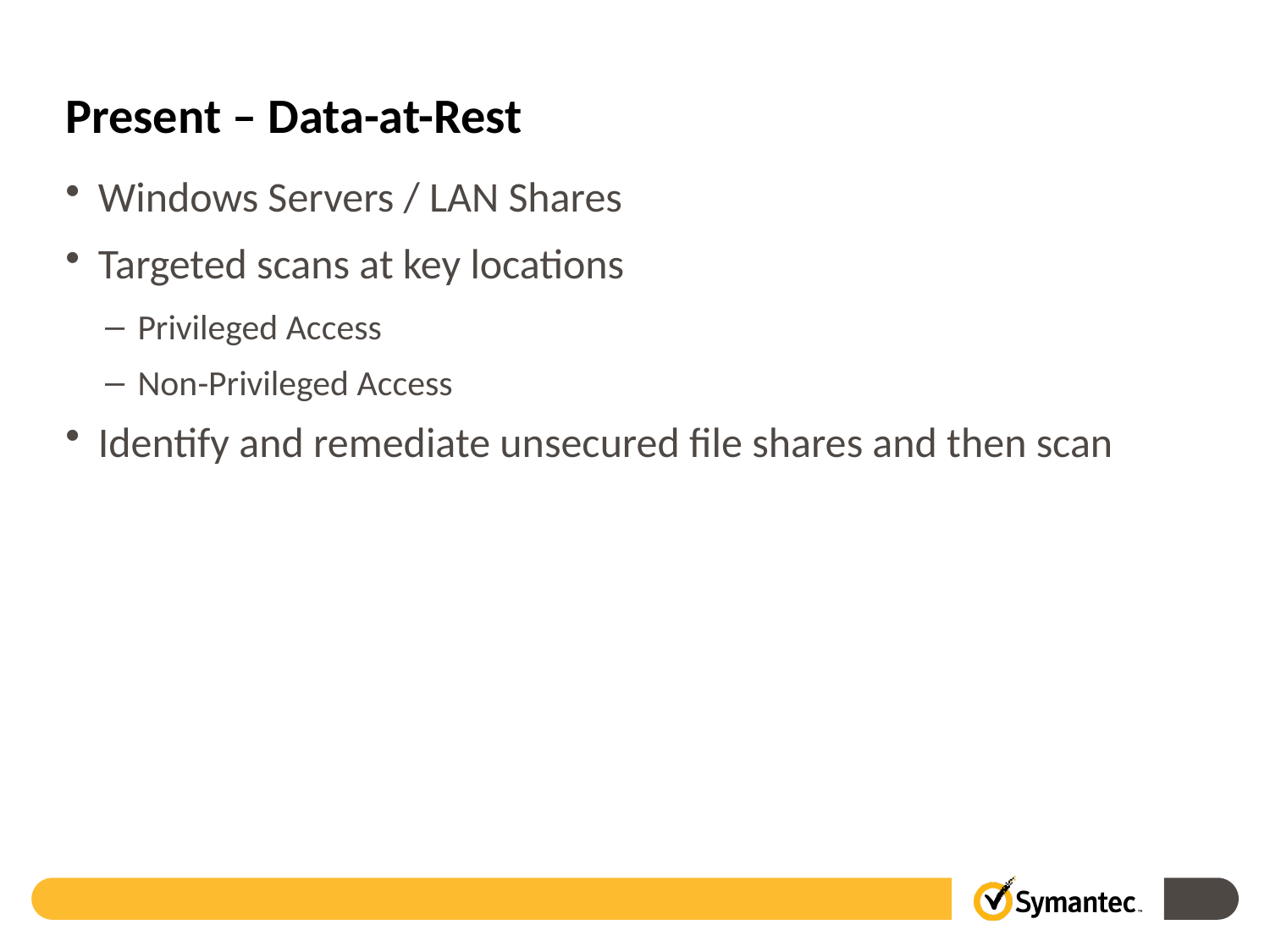

# Present – Data-at-Rest
Windows Servers / LAN Shares
Targeted scans at key locations
Privileged Access
Non-Privileged Access
Identify and remediate unsecured file shares and then scan